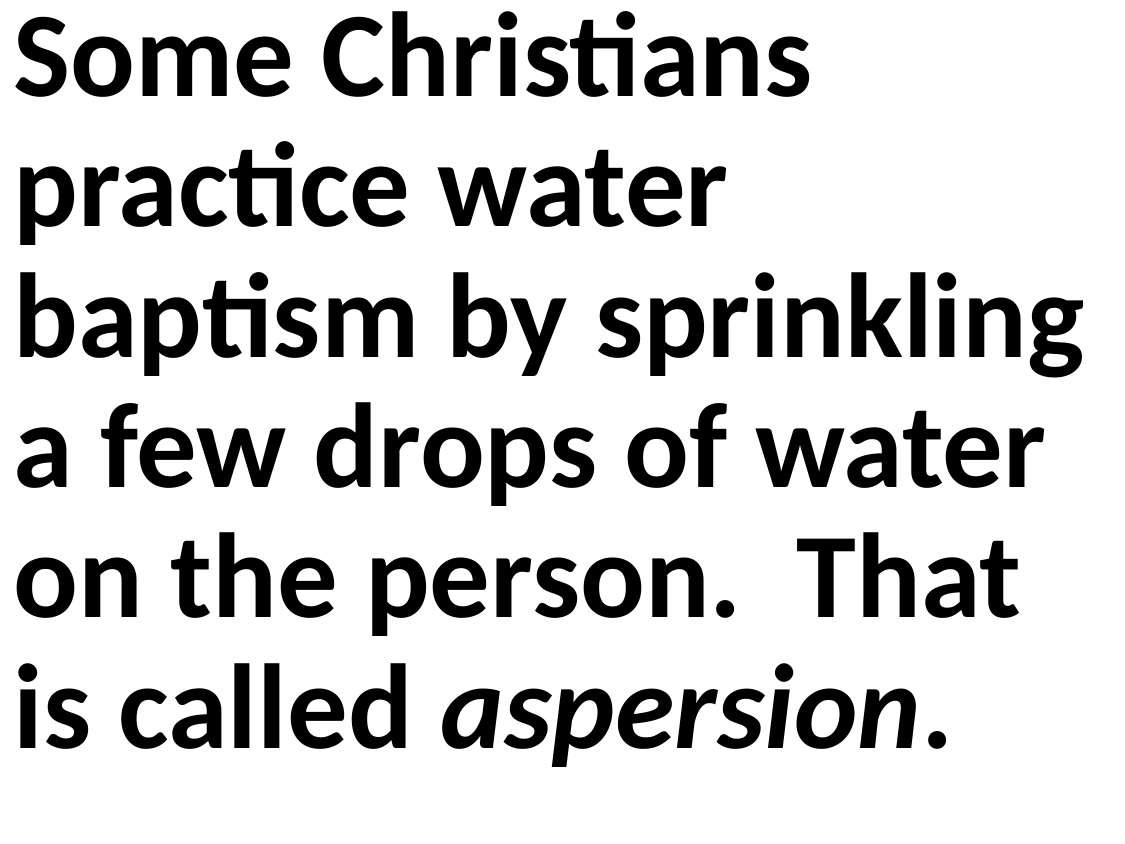

Some Christians practice water baptism by sprinkling a few drops of water on the person.  That is called aspersion.